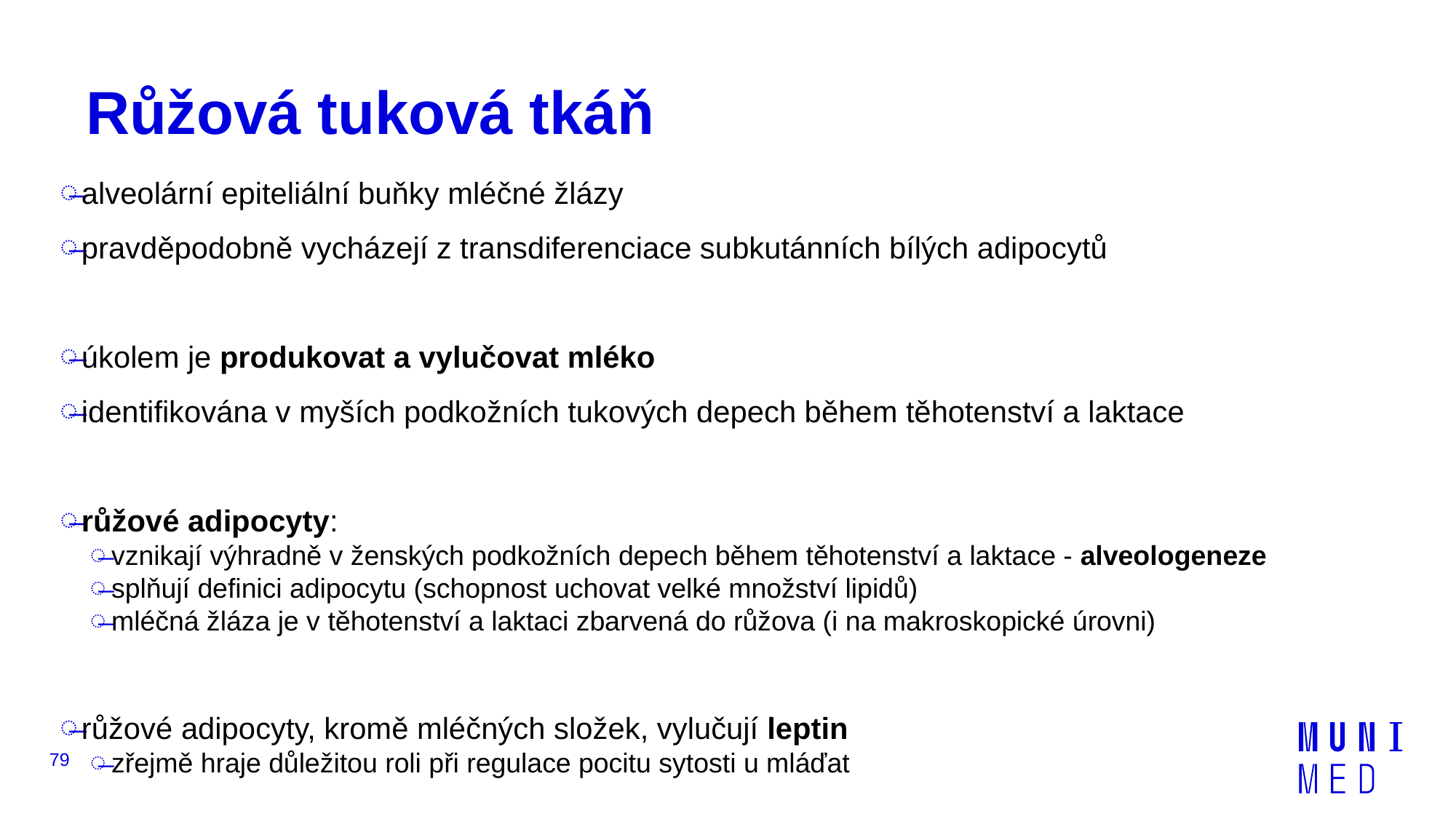

# Růžová tuková tkáň
alveolární epiteliální buňky mléčné žlázy
pravděpodobně vycházejí z transdiferenciace subkutánních bílých adipocytů

úkolem je produkovat a vylučovat mléko
identifikována v myších podkožních tukových depech během těhotenství a laktace

růžové adipocyty:
vznikají výhradně v ženských podkožních depech během těhotenství a laktace - alveologeneze
splňují definici adipocytu (schopnost uchovat velké množství lipidů)
mléčná žláza je v těhotenství a laktaci zbarvená do růžova (i na makroskopické úrovni)

růžové adipocyty, kromě mléčných složek, vylučují leptin
zřejmě hraje důležitou roli při regulace pocitu sytosti u mláďat
79